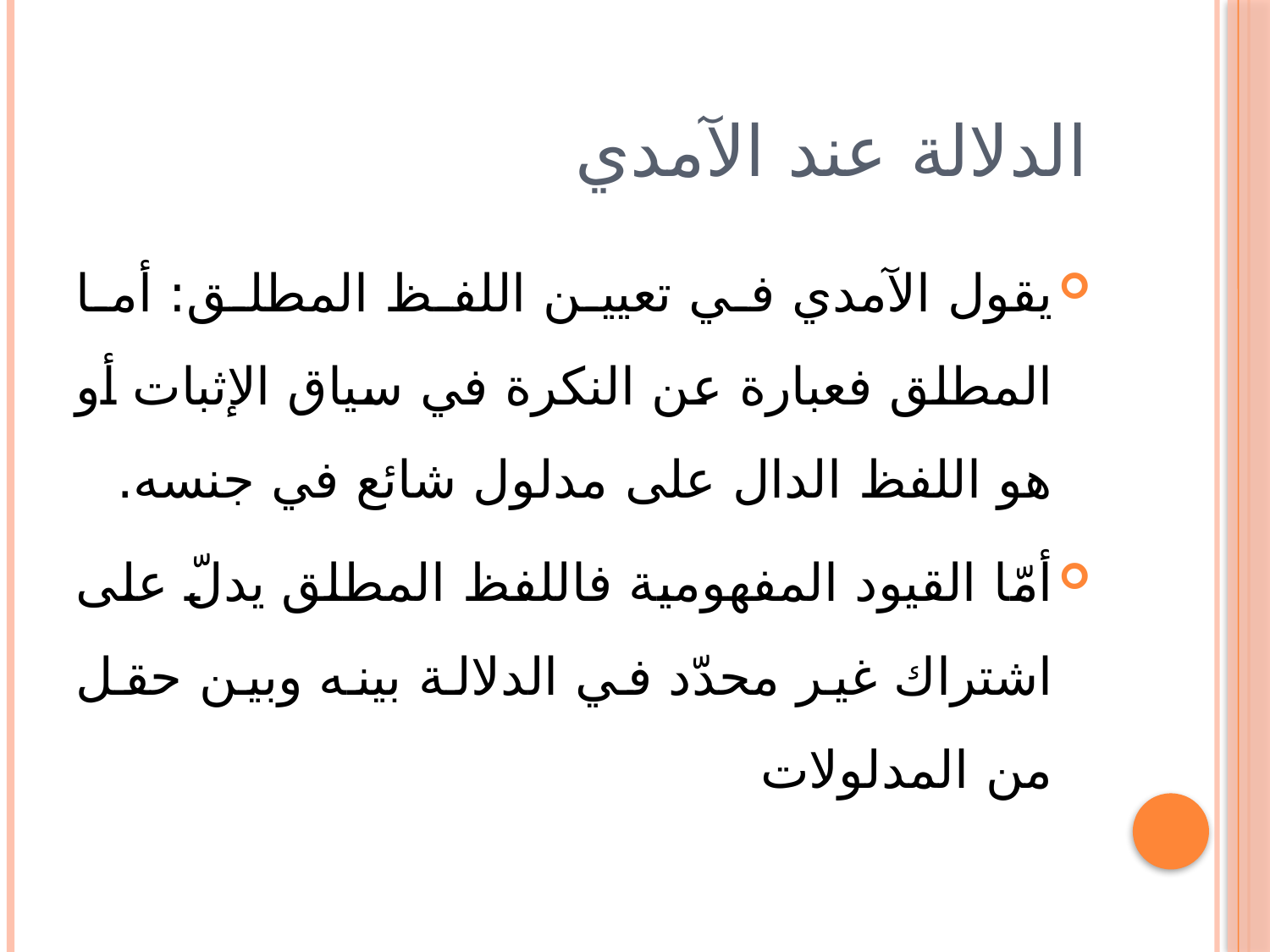

# الدلالة عند الآمدي
يقول الآمدي في تعيين اللفظ المطلق: أما المطلق فعبارة عن النكرة في سياق الإثبات أو هو اللفظ الدال على مدلول شائع في جنسه.
أمّا القيود المفهومية فاللفظ المطلق يدلّ على اشتراك غير محدّد في الدلالة بينه وبين حقل من المدلولات